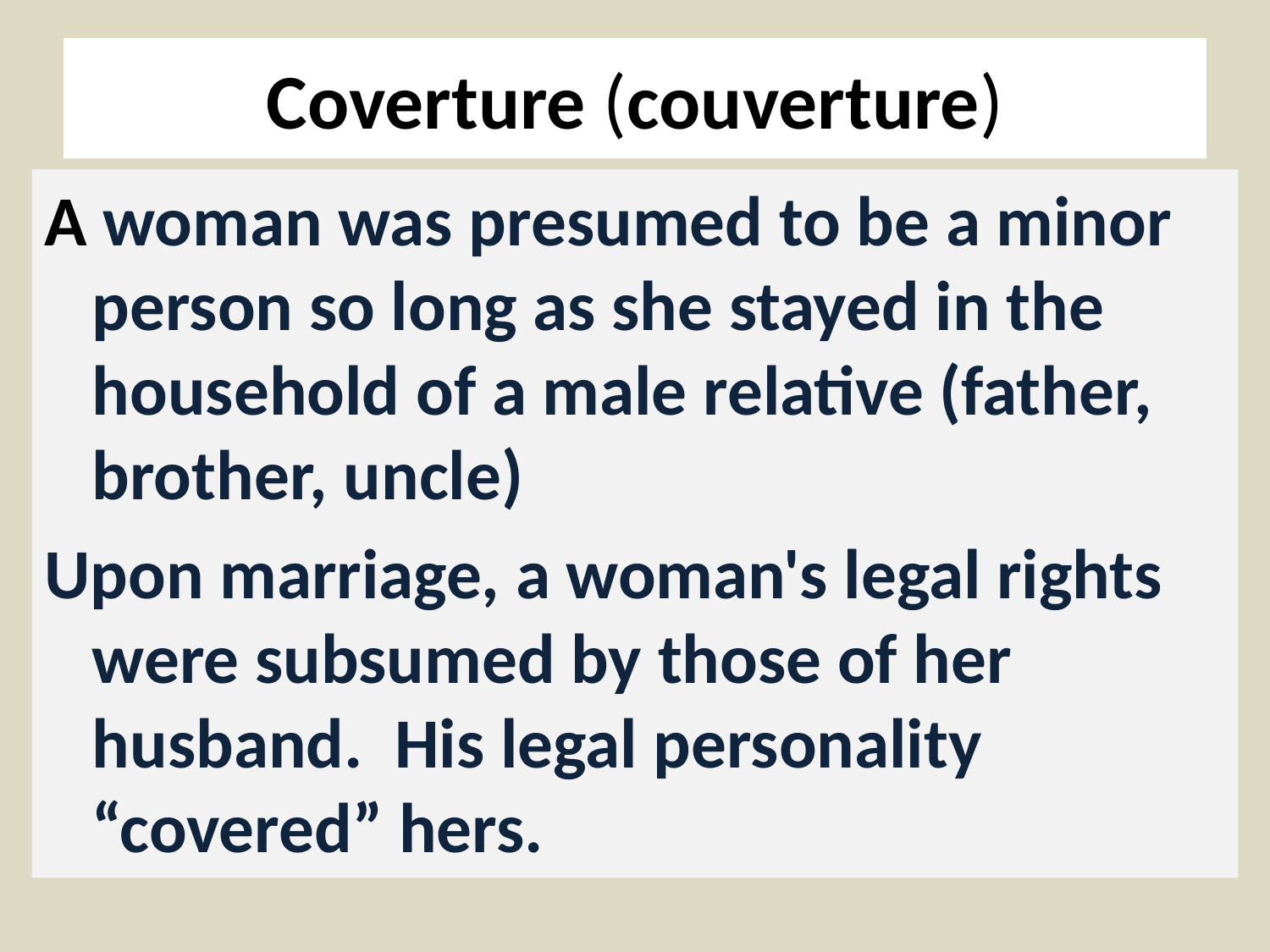

# Coverture (couverture)
A woman was presumed to be a minor person so long as she stayed in the household of a male relative (father, brother, uncle)
Upon marriage, a woman's legal rights were subsumed by those of her husband.  His legal personality “covered” hers.